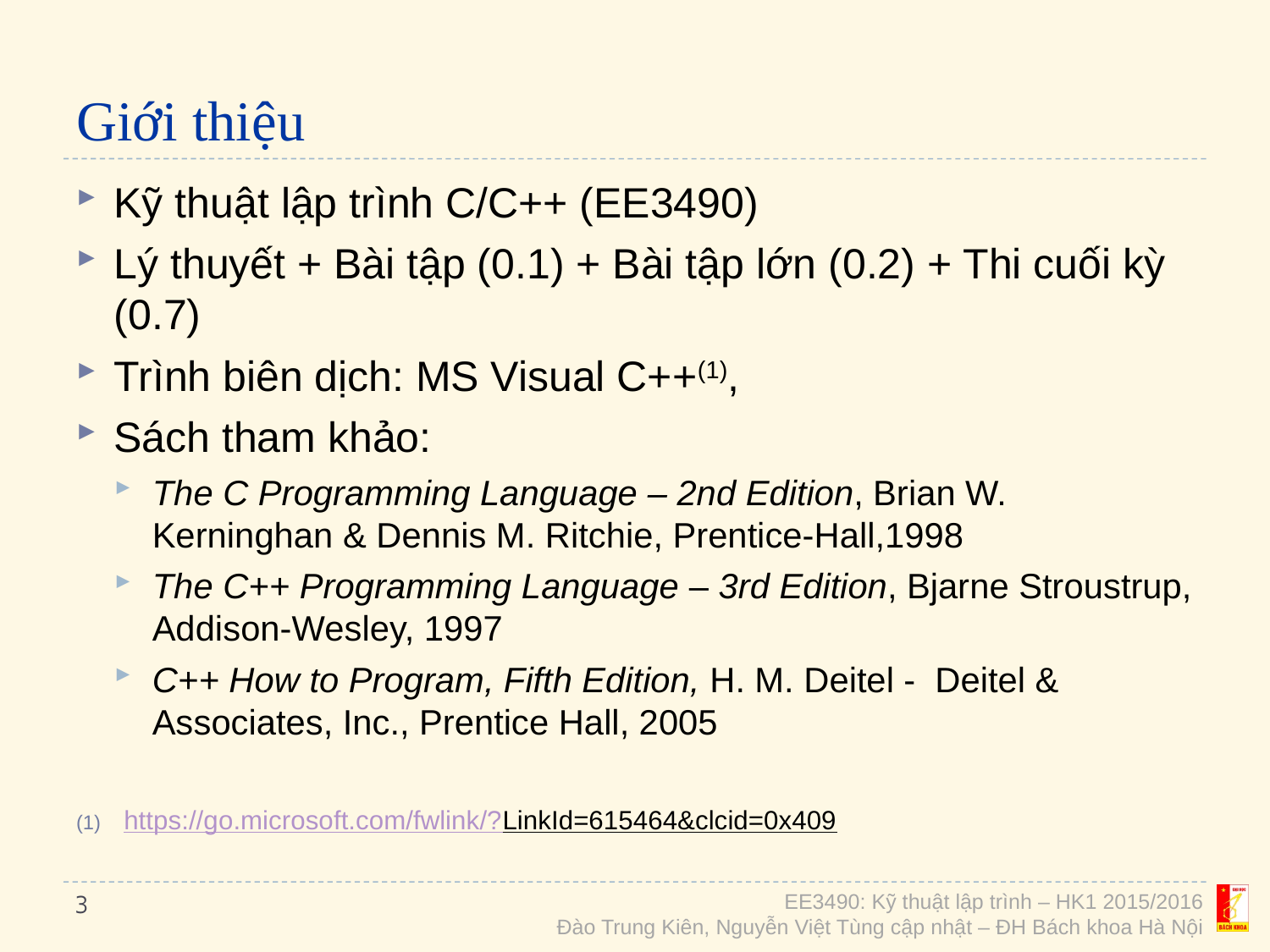

# Giới thiệu
Kỹ thuật lập trình C/C++ (EE3490)
Lý thuyết + Bài tập (0.1) + Bài tập lớn (0.2) + Thi cuối kỳ (0.7)
Trình biên dịch: MS Visual C++(1),
Sách tham khảo:
The C Programming Language – 2nd Edition, Brian W. Kerninghan & Dennis M. Ritchie, Prentice-Hall,1998
The C++ Programming Language – 3rd Edition, Bjarne Stroustrup, Addison-Wesley, 1997
C++ How to Program, Fifth Edition, H. M. Deitel -  Deitel & Associates, Inc., Prentice Hall, 2005

https://go.microsoft.com/fwlink/?LinkId=615464&clcid=0x409

3